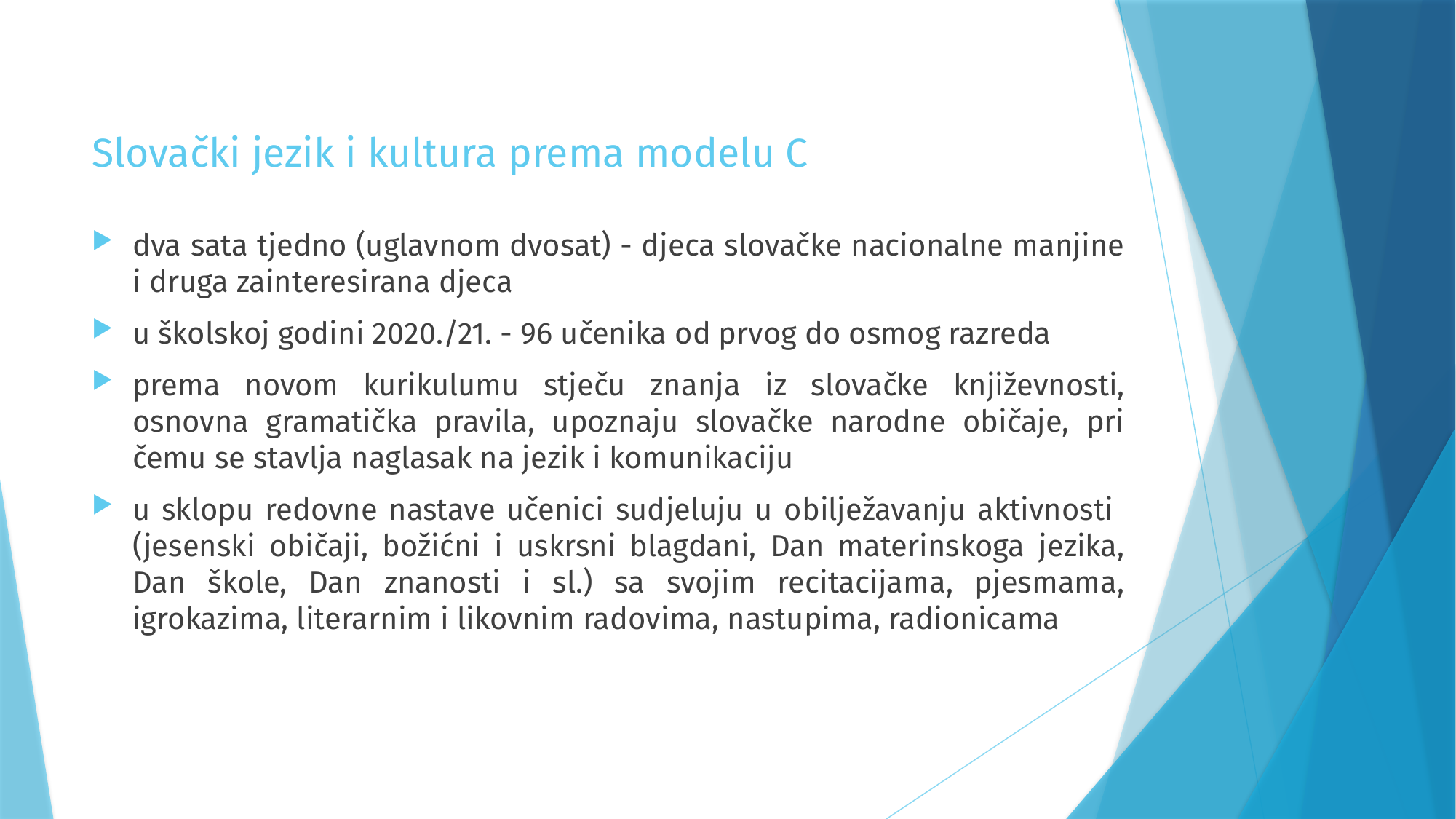

# Slovački jezik i kultura prema modelu C
dva sata tjedno (uglavnom dvosat) - djeca slovačke nacionalne manjine i druga zainteresirana djeca
u školskoj godini 2020./21. - 96 učenika od prvog do osmog razreda
prema novom kurikulumu stječu znanja iz slovačke književnosti, osnovna gramatička pravila, upoznaju slovačke narodne običaje, pri čemu se stavlja naglasak na jezik i komunikaciju
u sklopu redovne nastave učenici sudjeluju u obilježavanju aktivnosti  (jesenski običaji, božićni i uskrsni blagdani, Dan materinskoga jezika, Dan škole, Dan znanosti i sl.) sa svojim recitacijama, pjesmama, igrokazima, literarnim i likovnim radovima, nastupima, radionicama